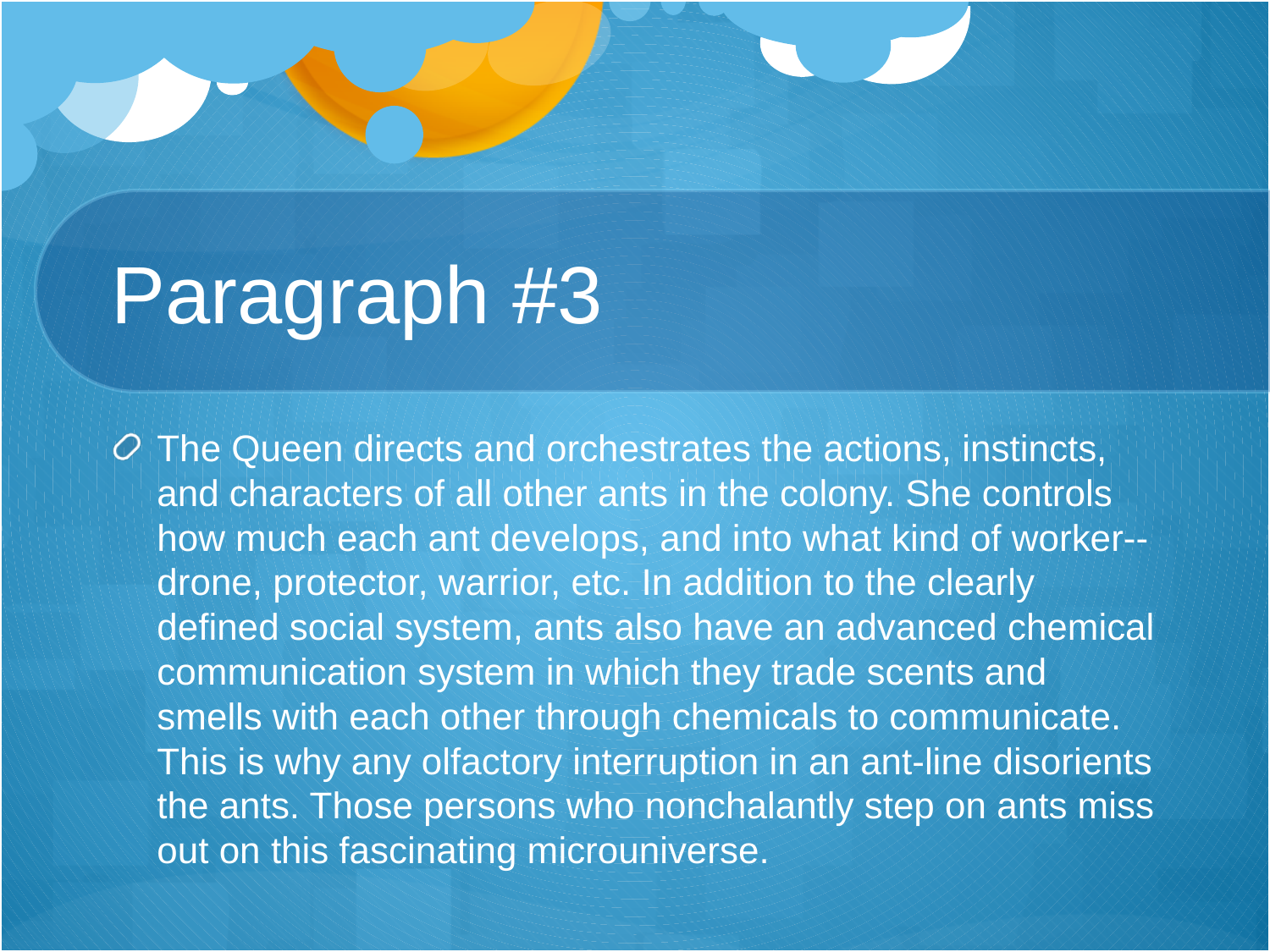

# Paragraph #3
The Queen directs and orchestrates the actions, instincts, and characters of all other ants in the colony. She controls how much each ant develops, and into what kind of worker--drone, protector, warrior, etc. In addition to the clearly defined social system, ants also have an advanced chemical communication system in which they trade scents and smells with each other through chemicals to communicate. This is why any olfactory interruption in an ant-line disorients the ants. Those persons who nonchalantly step on ants miss out on this fascinating microuniverse.